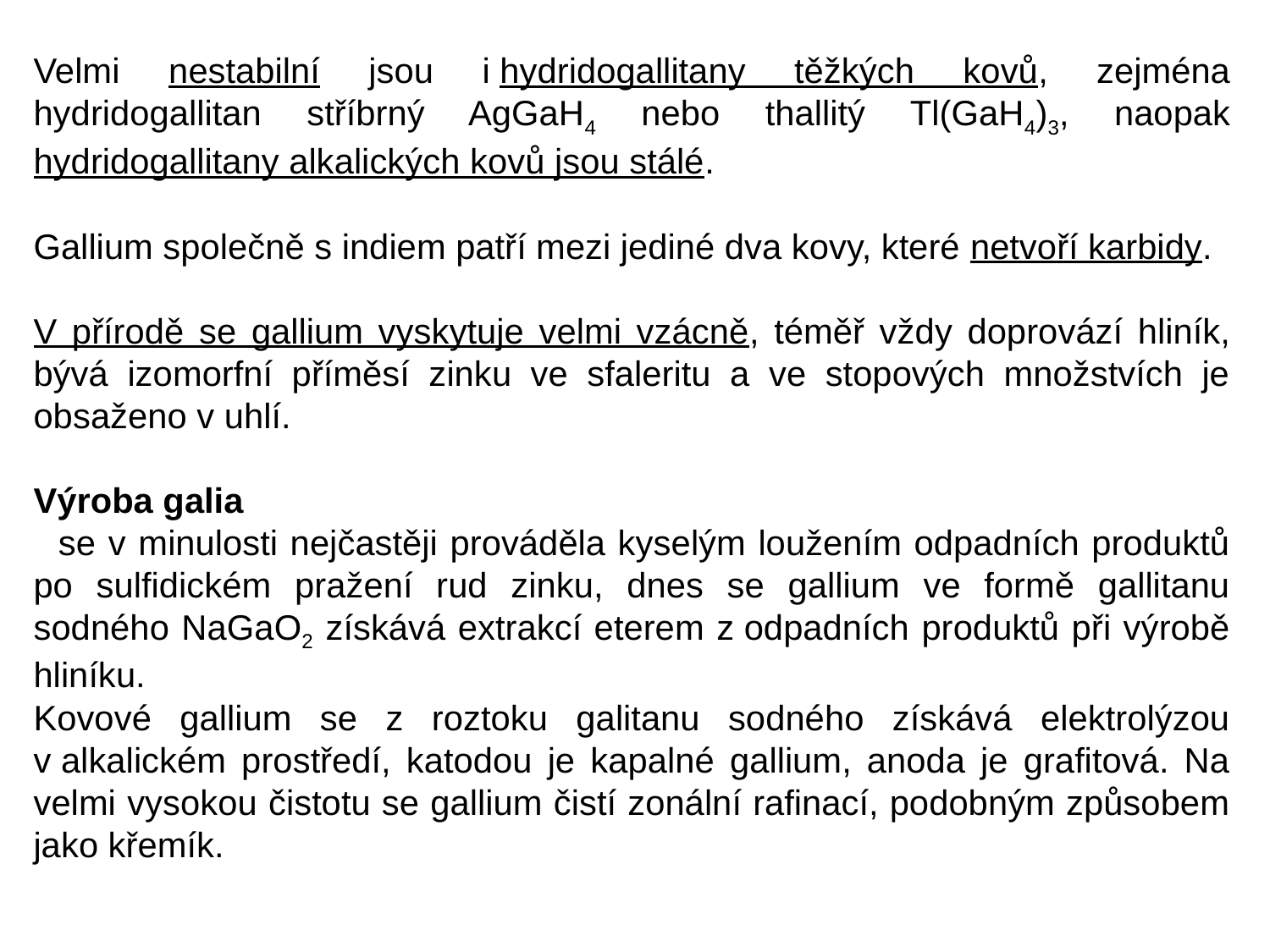

Velmi nestabilní jsou i hydridogallitany těžkých kovů, zejména hydridogallitan stříbrný AgGaH4 nebo thallitý Tl(GaH4)3, naopak hydridogallitany alkalických kovů jsou stálé.

Gallium společně s indiem patří mezi jediné dva kovy, které netvoří karbidy.

V přírodě se gallium vyskytuje velmi vzácně, téměř vždy doprovází hliník, bývá izomorfní příměsí zinku ve sfaleritu a ve stopových množstvích je obsaženo v uhlí.

Výroba galia
  se v minulosti nejčastěji prováděla kyselým loužením odpadních produktů po sulfidickém pražení rud zinku, dnes se gallium ve formě gallitanu sodného NaGaO2 získává extrakcí eterem z odpadních produktů při výrobě hliníku.
Kovové gallium se z roztoku galitanu sodného získává elektrolýzou v alkalickém prostředí, katodou je kapalné gallium, anoda je grafitová. Na velmi vysokou čistotu se gallium čistí zonální rafinací, podobným způsobem jako křemík.